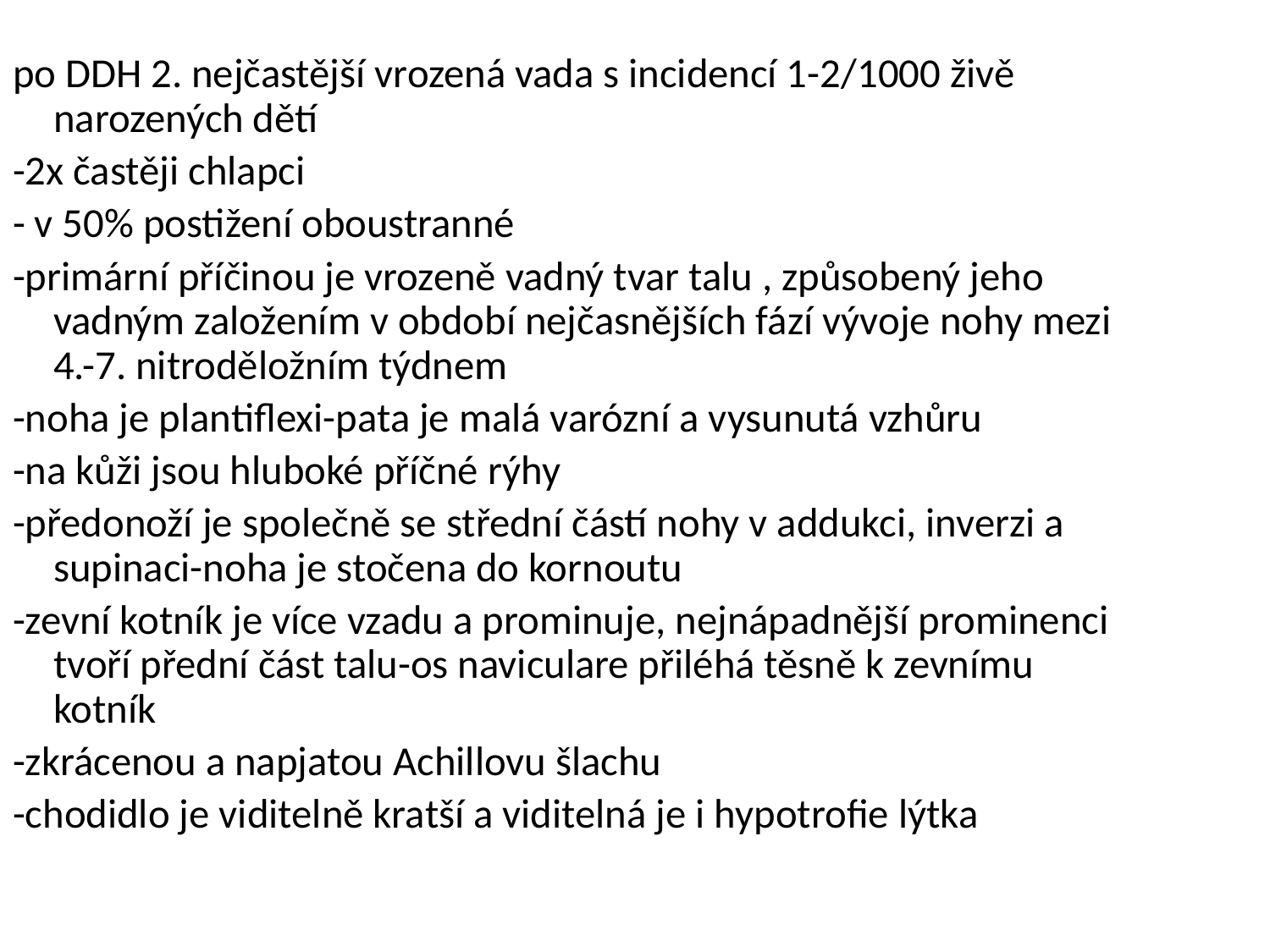

po DDH 2. nejčastější vrozená vada s incidencí 1-2/1000 živě narozených dětí
-2x častěji chlapci
- v 50% postižení oboustranné
-primární příčinou je vrozeně vadný tvar talu , způsobený jeho vadným založením v období nejčasnějších fází vývoje nohy mezi 4.-7. nitroděložním týdnem
-noha je plantiflexi-pata je malá varózní a vysunutá vzhůru
-na kůži jsou hluboké příčné rýhy
-předonoží je společně se střední částí nohy v addukci, inverzi a supinaci-noha je stočena do kornoutu
-zevní kotník je více vzadu a prominuje, nejnápadnější prominenci tvoří přední část talu-os naviculare přiléhá těsně k zevnímu kotník
-zkrácenou a napjatou Achillovu šlachu
-chodidlo je viditelně kratší a viditelná je i hypotrofie lýtka